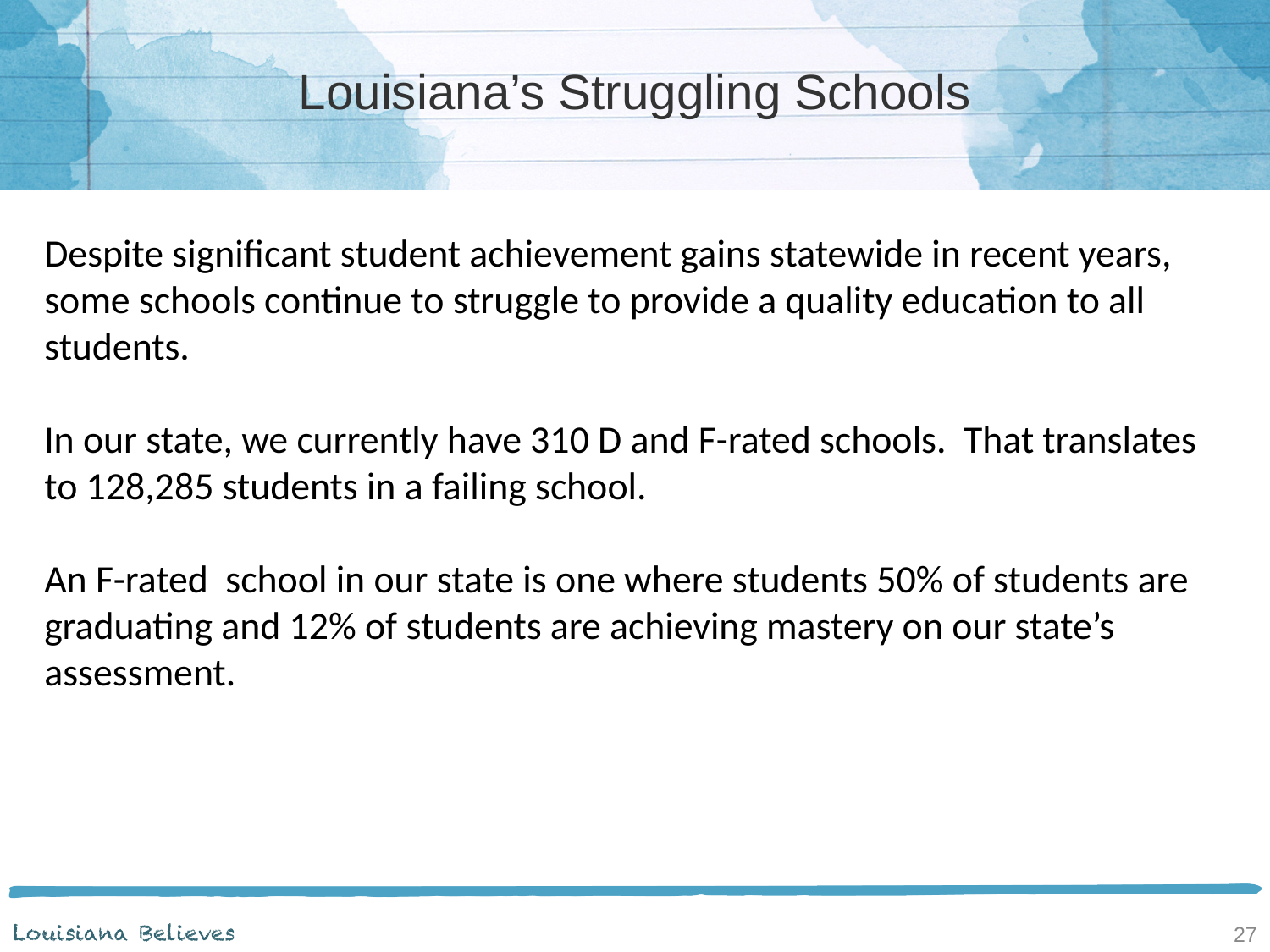

# Louisiana’s Struggling Schools
Despite significant student achievement gains statewide in recent years, some schools continue to struggle to provide a quality education to all students.

In our state, we currently have 310 D and F-rated schools.  That translates to 128,285 students in a failing school.

An F-rated  school in our state is one where students 50% of students are graduating and 12% of students are achieving mastery on our state’s assessment.

27